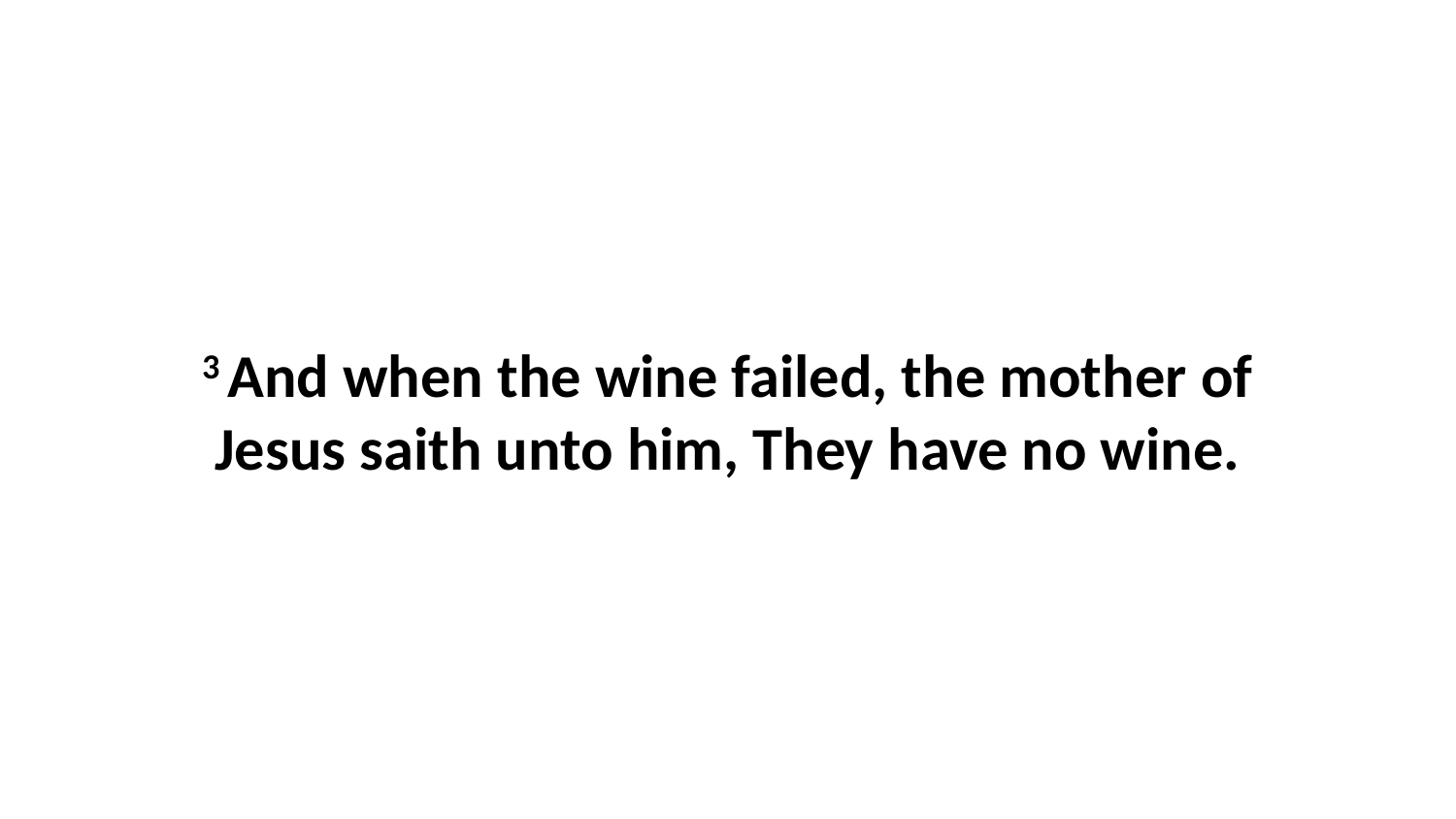

3 And when the wine failed, the mother of Jesus saith unto him, They have no wine.